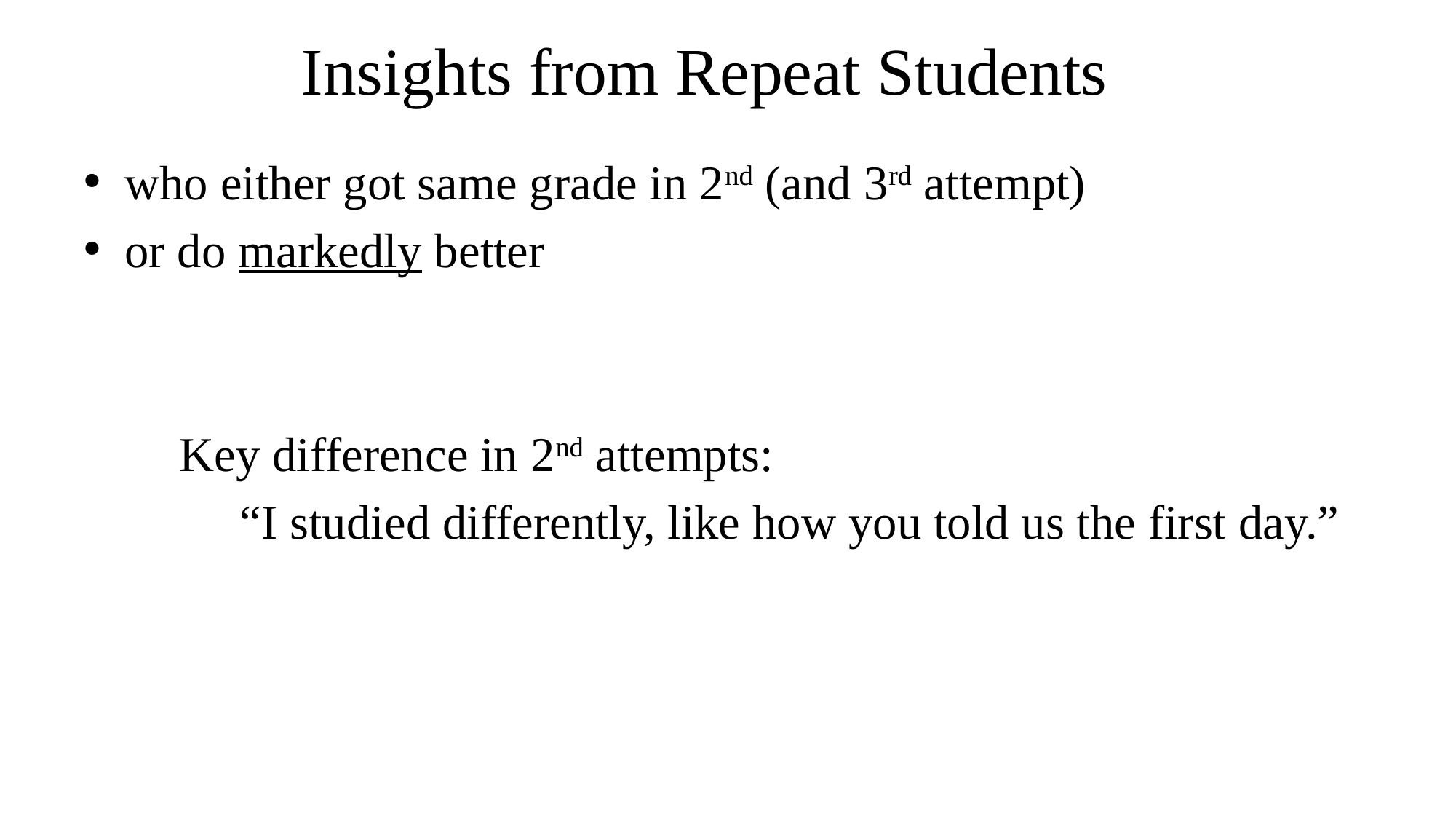

# Insights from Repeat Students
who either got same grade in 2nd (and 3rd attempt)
or do markedly better

Key difference in 2nd attempts:
     “I studied differently, like how you told us the first day.”